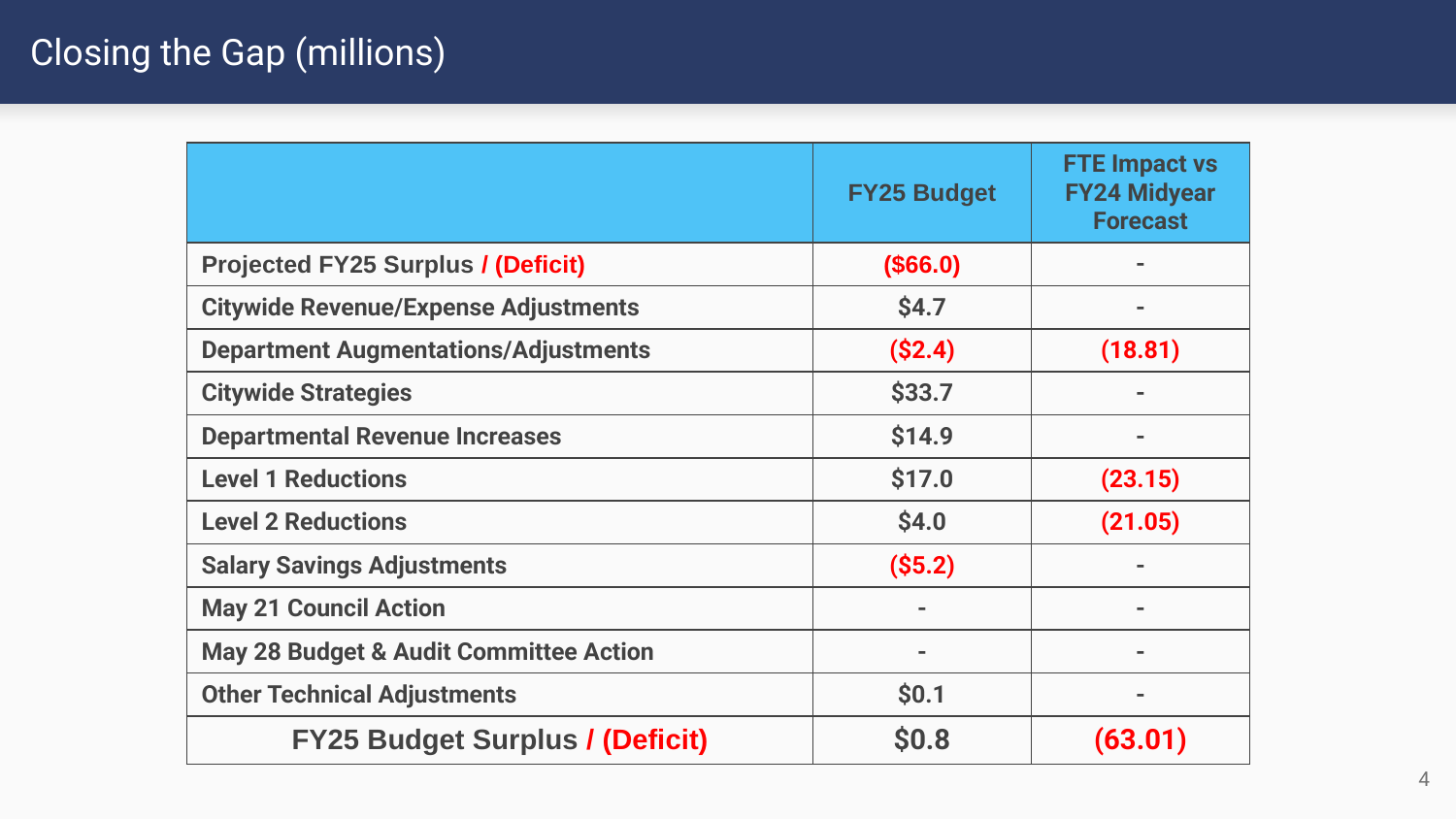

# Closing the Gap (millions)
|  | FY25 Budget | FTE Impact vs FY24 Midyear Forecast |
| --- | --- | --- |
| Projected FY25 Surplus / (Deficit) | ($66.0) | - |
| Citywide Revenue/Expense Adjustments | $4.7 | - |
| Department Augmentations/Adjustments | ($2.4) | (18.81) |
| Citywide Strategies | $33.7 | - |
| Departmental Revenue Increases | $14.9 | - |
| Level 1 Reductions | $17.0 | (23.15) |
| Level 2 Reductions | $4.0 | (21.05) |
| Salary Savings Adjustments | ($5.2) | - |
| May 21 Council Action | - | - |
| May 28 Budget & Audit Committee Action | - | - |
| Other Technical Adjustments | $0.1 | - |
| FY25 Budget Surplus / (Deficit) | $0.8 | (63.01) |
4